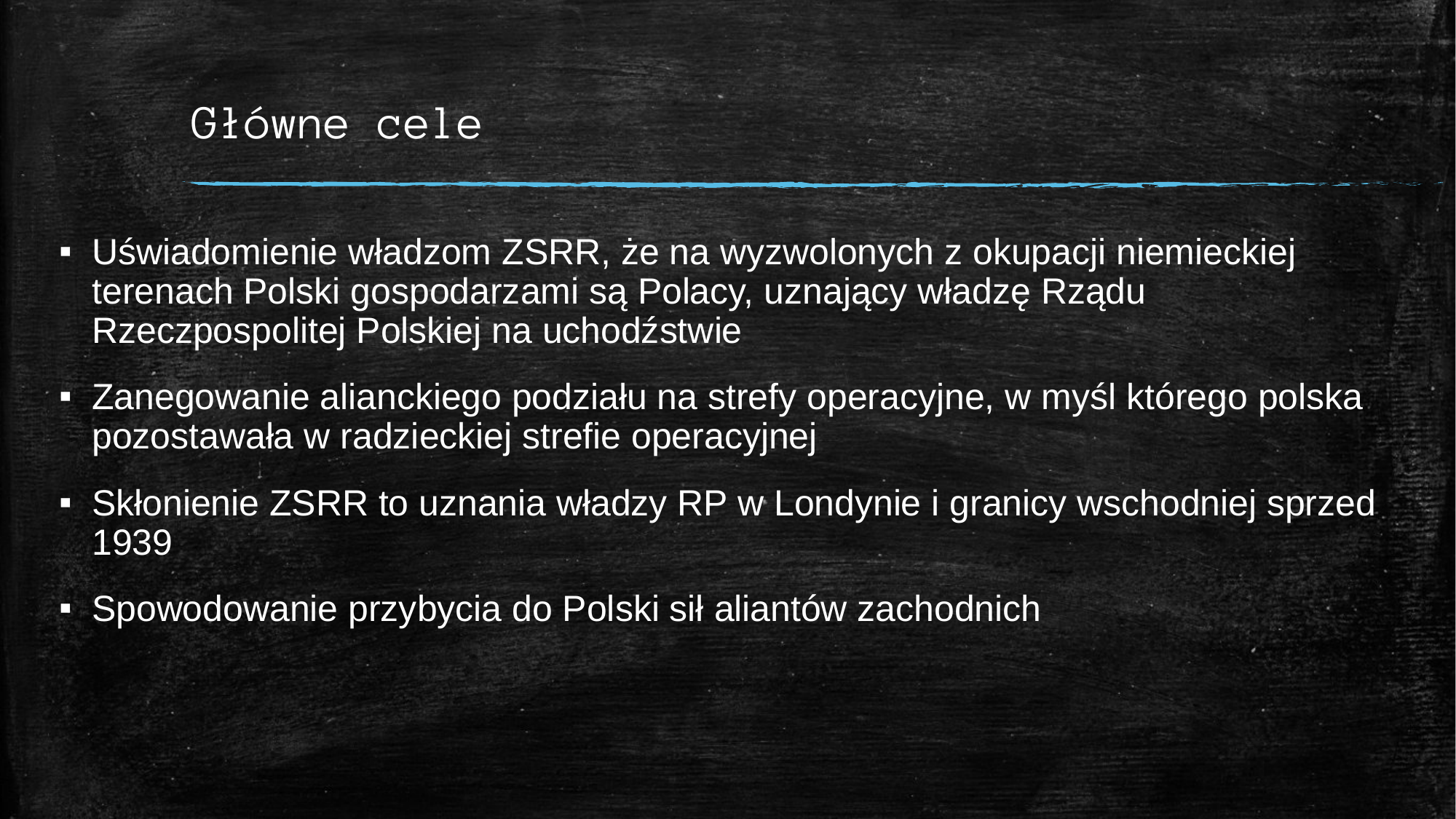

# Główne cele
Uświadomienie władzom ZSRR, że na wyzwolonych z okupacji niemieckiej terenach Polski gospodarzami są Polacy, uznający władzę Rządu Rzeczpospolitej Polskiej na uchodźstwie
Zanegowanie alianckiego podziału na strefy operacyjne, w myśl którego polska pozostawała w radzieckiej strefie operacyjnej
Skłonienie ZSRR to uznania władzy RP w Londynie i granicy wschodniej sprzed 1939
Spowodowanie przybycia do Polski sił aliantów zachodnich